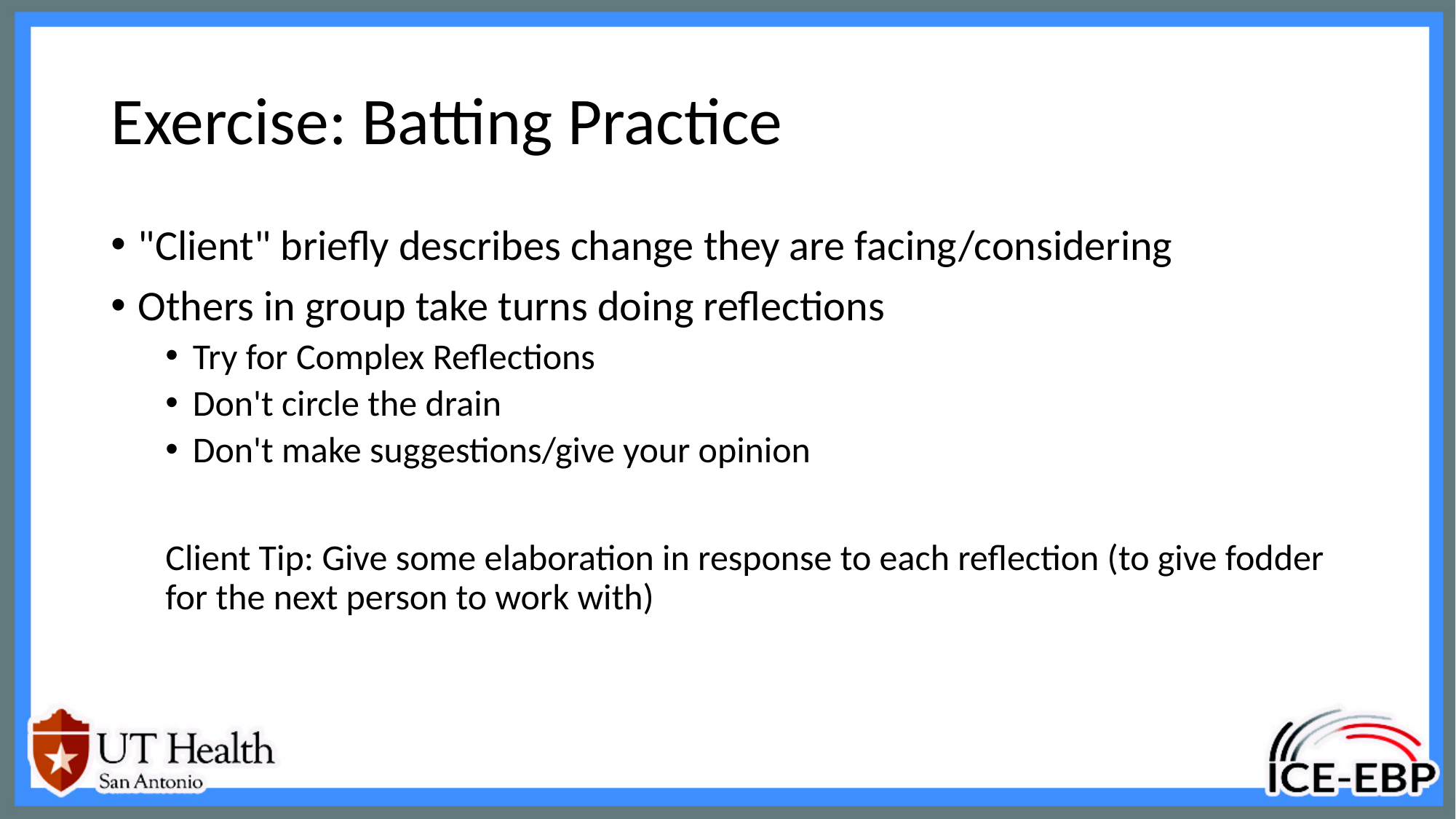

# Exercise: Batting Practice
"Client" briefly describes change they are facing/considering
Others in group take turns doing reflections
Try for Complex Reflections
Don't circle the drain
Don't make suggestions/give your opinion

Client Tip: Give some elaboration in response to each reflection (to give fodder for the next person to work with)